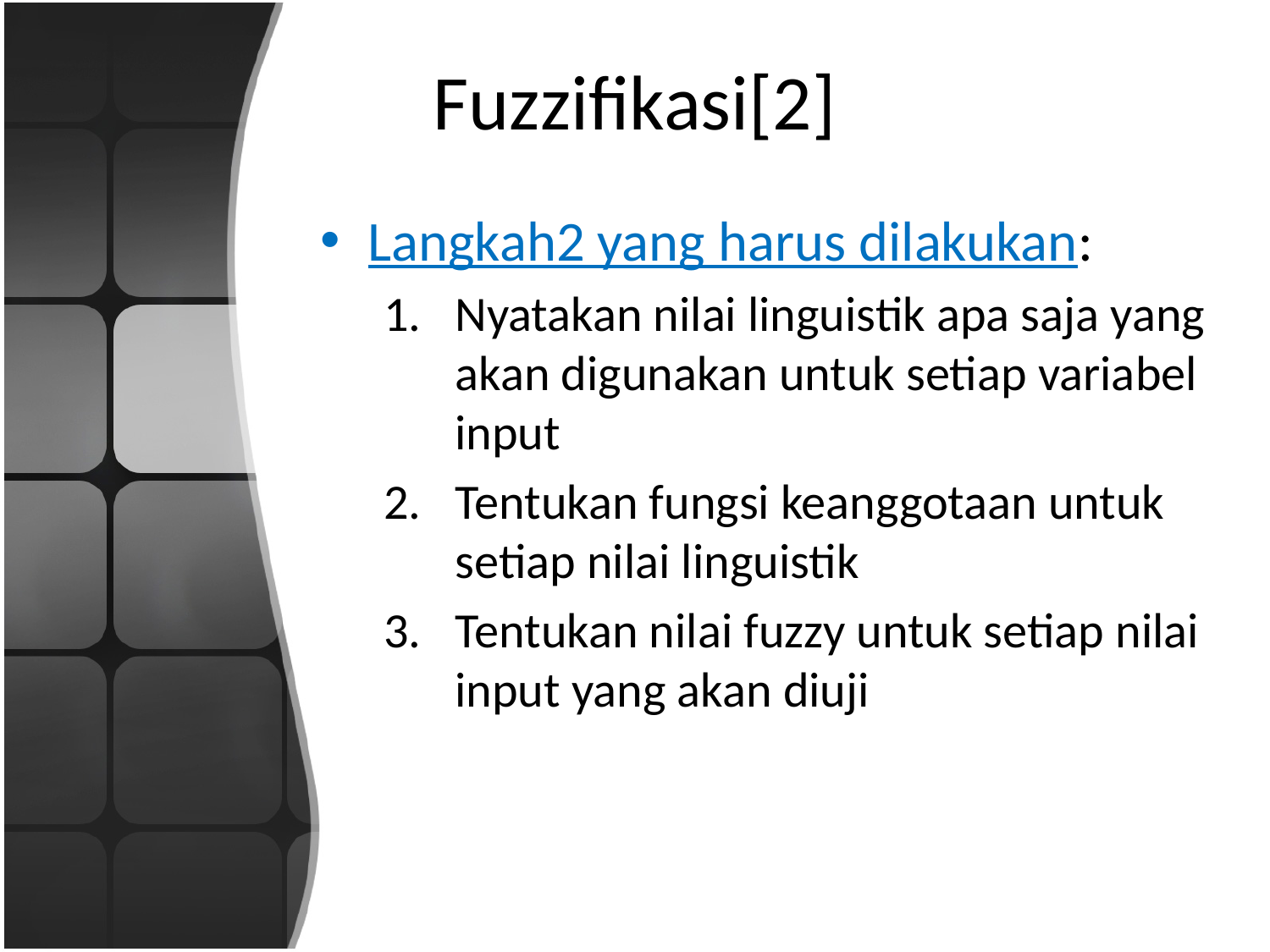

# Fuzzifikasi[2]
Langkah2 yang harus dilakukan:
Nyatakan nilai linguistik apa saja yang akan digunakan untuk setiap variabel input
Tentukan fungsi keanggotaan untuk setiap nilai linguistik
Tentukan nilai fuzzy untuk setiap nilai input yang akan diuji